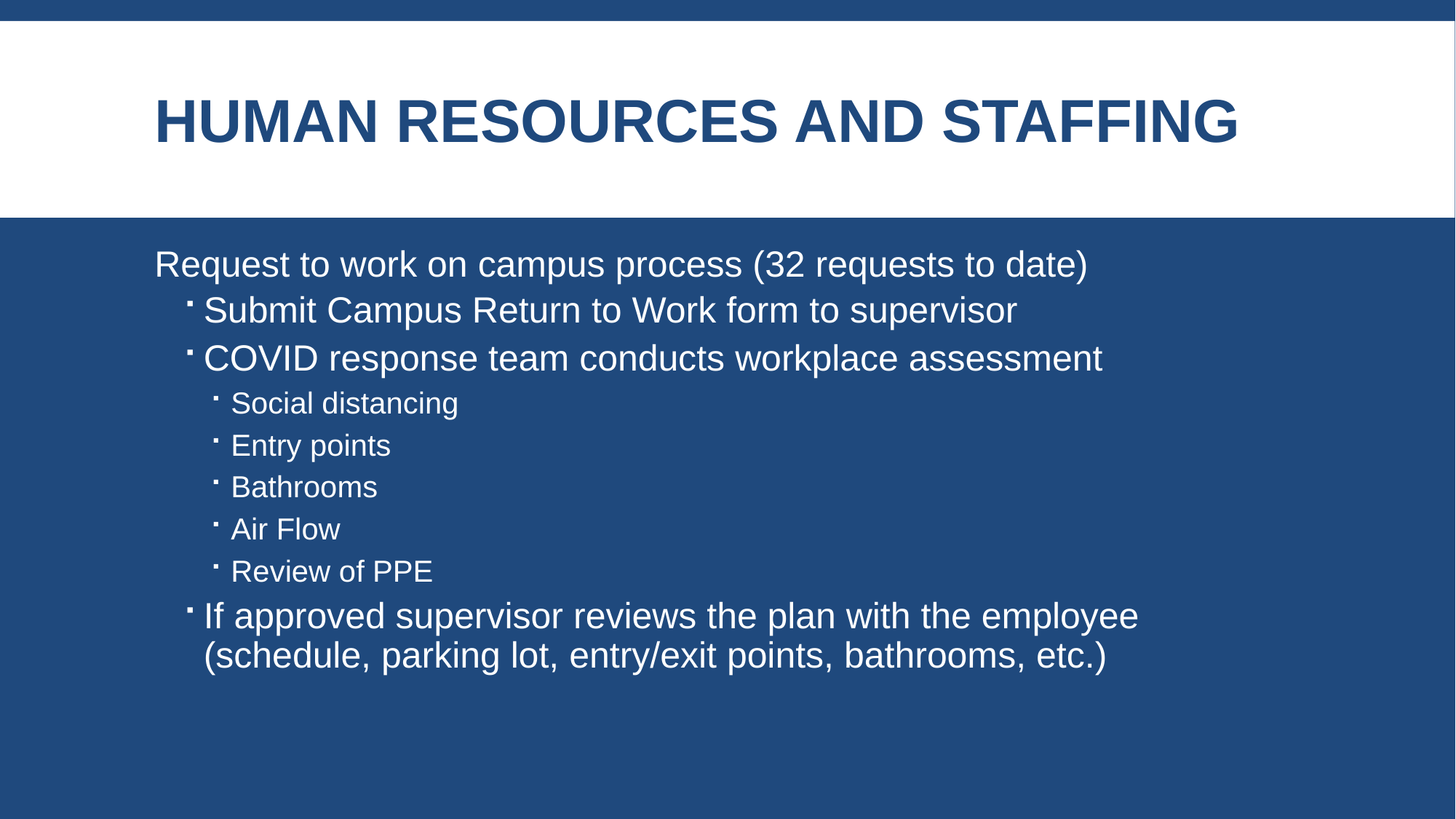

# Human Resources and Staffing
Request to work on campus process (32 requests to date)
Submit Campus Return to Work form to supervisor
COVID response team conducts workplace assessment
Social distancing
Entry points
Bathrooms
Air Flow
Review of PPE
If approved supervisor reviews the plan with the employee (schedule, parking lot, entry/exit points, bathrooms, etc.)